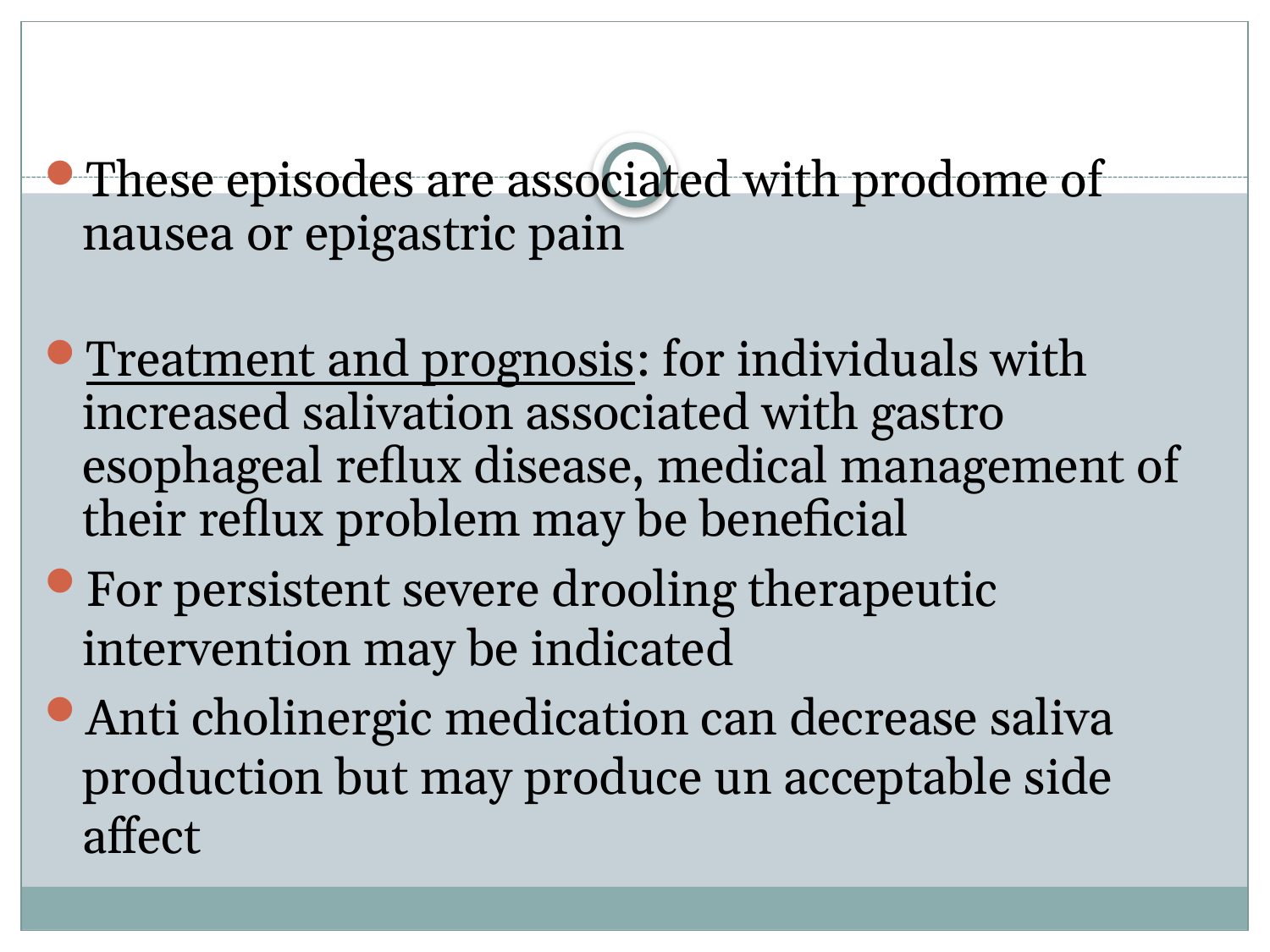

These episodes are associated with prodome of nausea or epigastric pain

Treatment and prognosis: for individuals with increased salivation associated with gastro esophageal reflux disease, medical management of their reflux problem may be beneficial
For persistent severe drooling therapeutic intervention may be indicated
Anti cholinergic medication can decrease saliva production but may produce un acceptable side affect